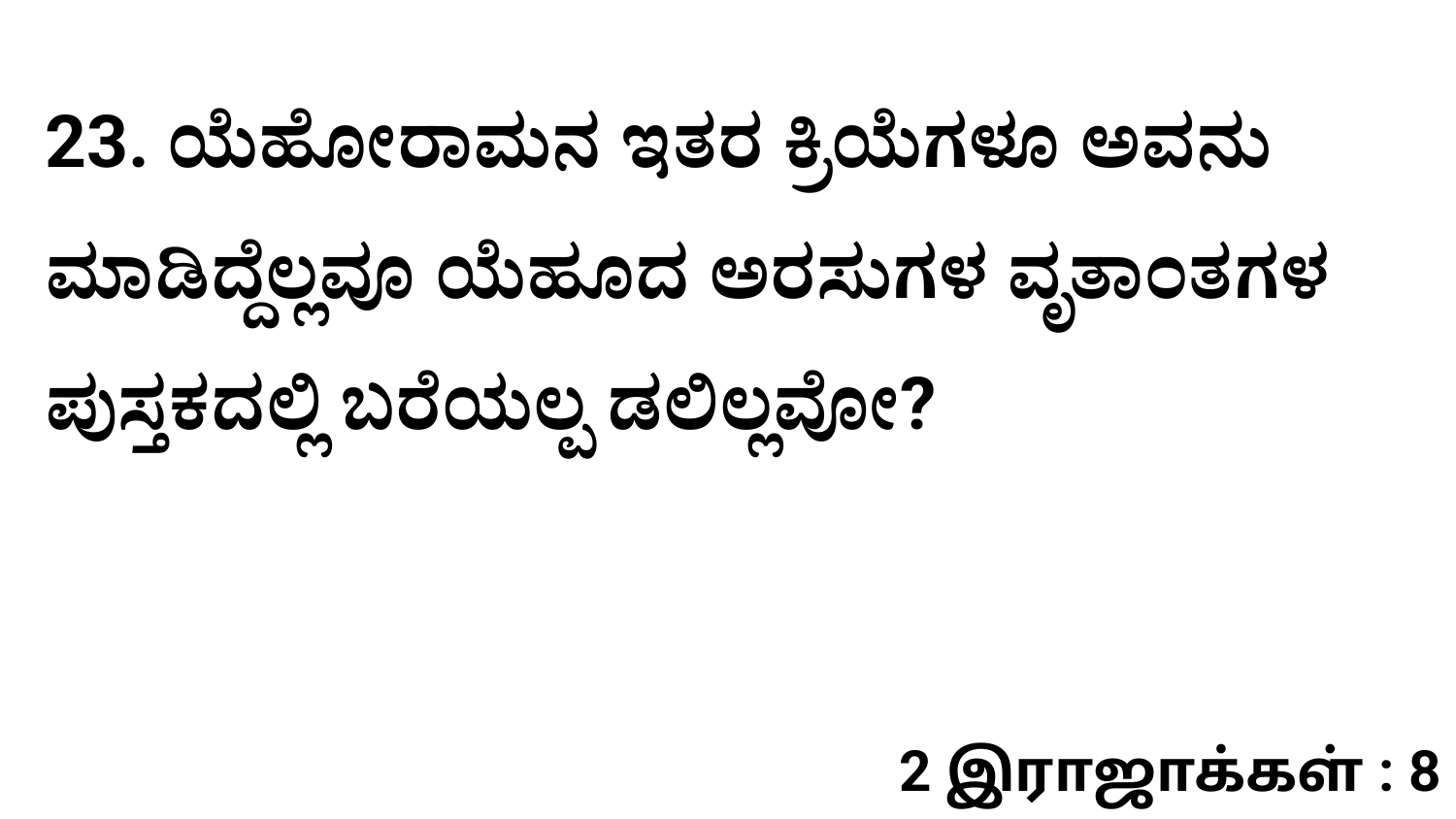

23. ಯೆಹೋರಾಮನ ಇತರ ಕ್ರಿಯೆಗಳೂ ಅವನು ಮಾಡಿದ್ದೆಲ್ಲವೂ ಯೆಹೂದ ಅರಸುಗಳ ವೃತಾಂತಗಳ ಪುಸ್ತಕದಲ್ಲಿ ಬರೆಯಲ್ಪ ಡಲಿಲ್ಲವೋ?
2 இராஜாக்கள் : 8